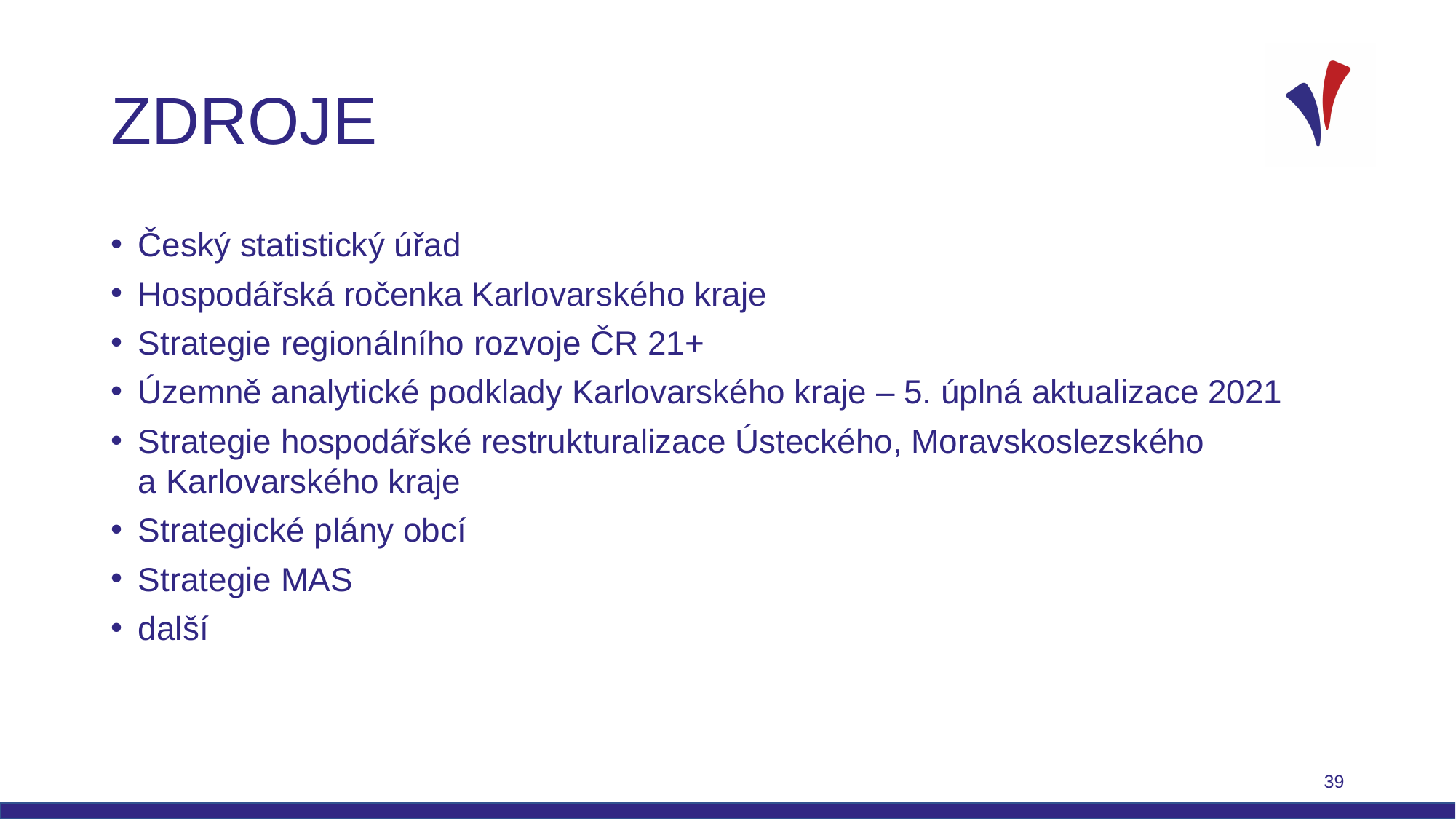

# Zdroje
Český statistický úřad
Hospodářská ročenka Karlovarského kraje
Strategie regionálního rozvoje ČR 21+
Územně analytické podklady Karlovarského kraje – 5. úplná aktualizace 2021
Strategie hospodářské restrukturalizace Ústeckého, Moravskoslezského a Karlovarského kraje
Strategické plány obcí
Strategie MAS
další

39